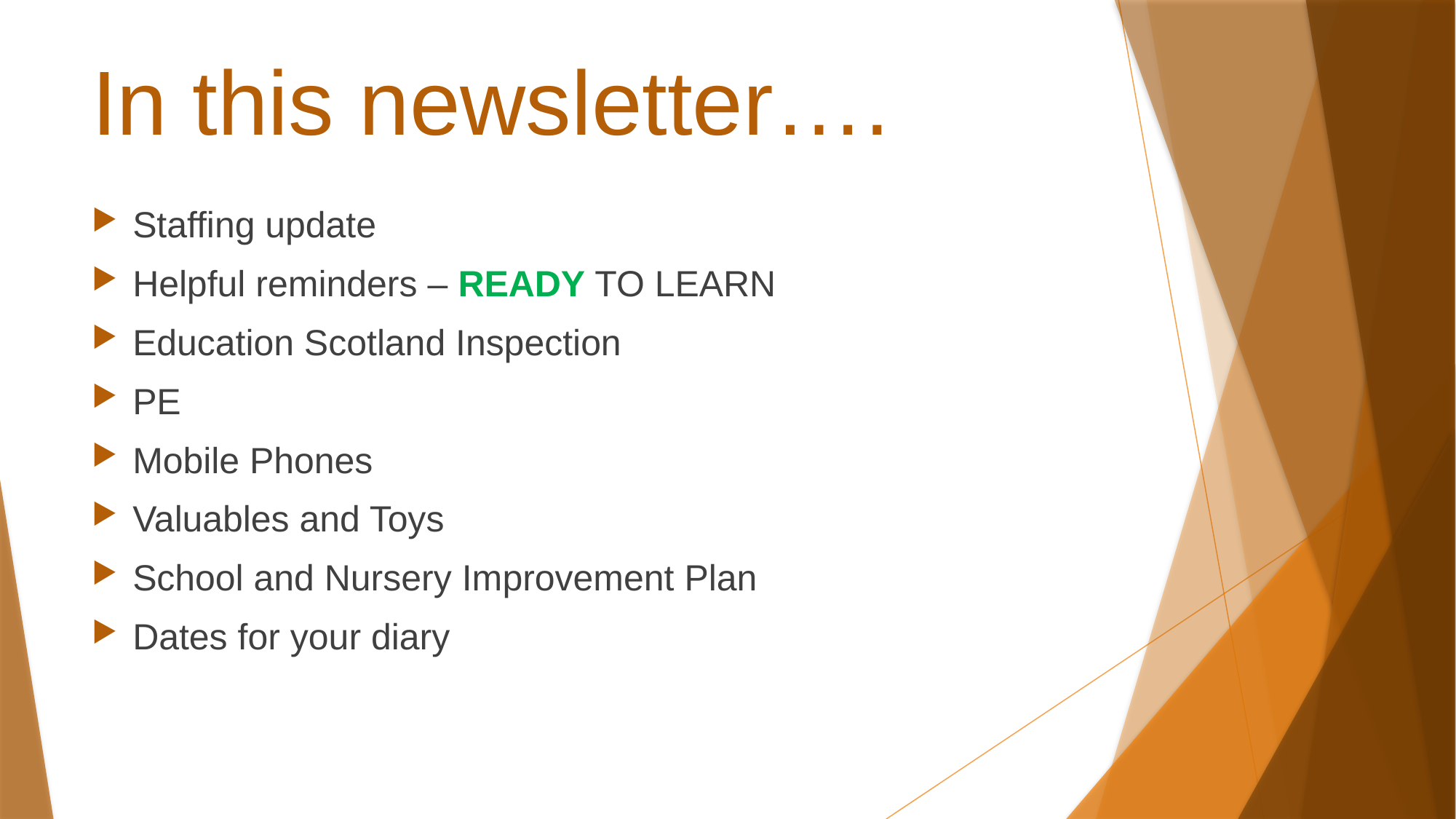

# In this newsletter….
Staffing update
Helpful reminders – READY TO LEARN
Education Scotland Inspection
PE
Mobile Phones
Valuables and Toys
School and Nursery Improvement Plan
Dates for your diary